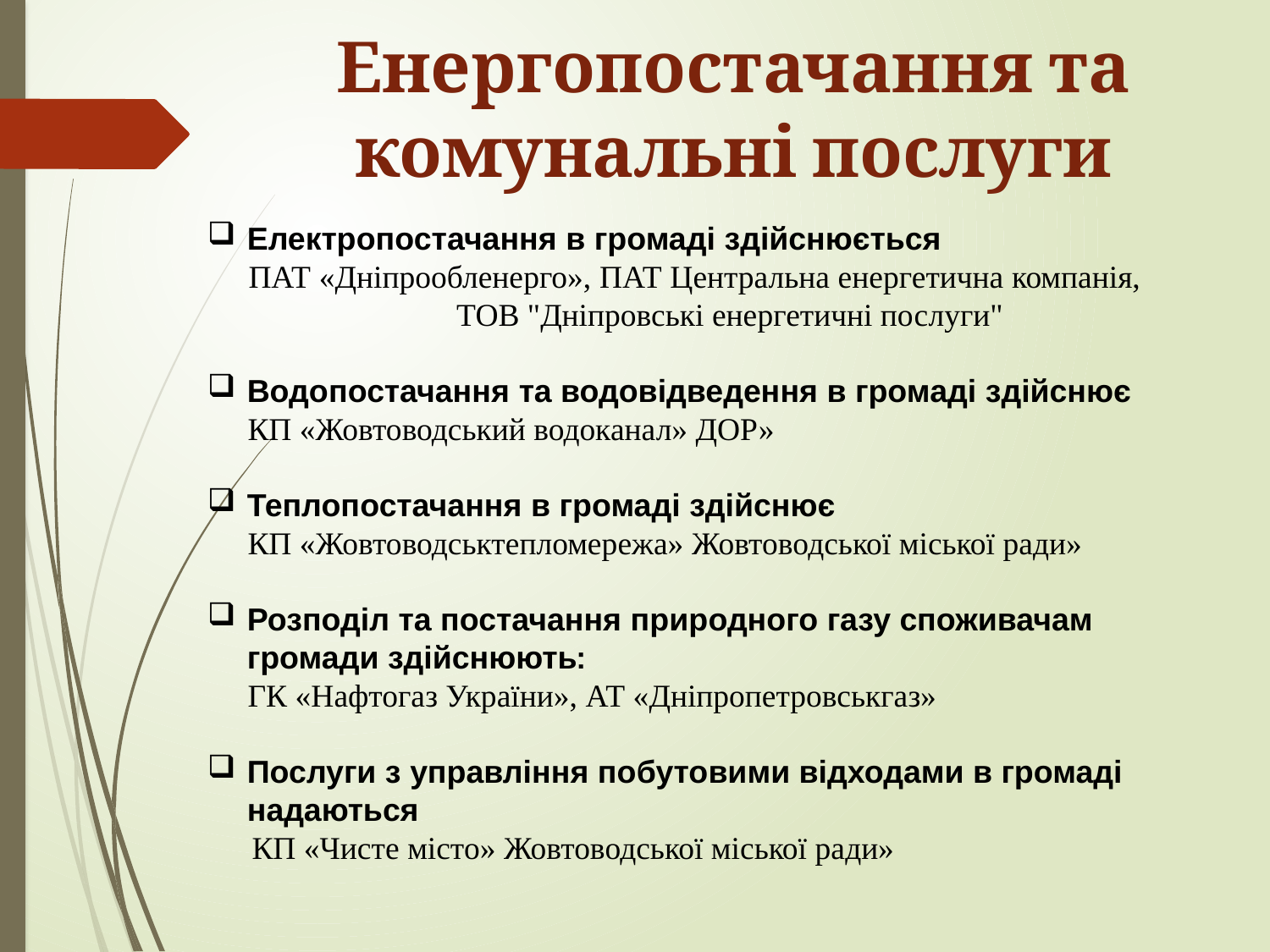

Енергопостачання та комунальні послуги

Електропостачання в громаді здійснюється
     ПАТ «Дніпрообленерго», ПАТ Центральна енергетична компанія,                                     ТОВ "Дніпровські енергетичні послуги"

Водопостачання та водовідведення в громаді здійснює
     КП «Жовтоводський водоканал» ДОР»

Теплопостачання в громаді здійснює
     КП «Жовтоводськтепломережа» Жовтоводської міської ради»

Розподіл та постачання природного газу споживачам громади здійснюють:
     ГК «Нафтогаз України», АТ «Дніпропетровськгаз»

Послуги з управління побутовими відходами в громаді надаються
     КП «Чисте місто» Жовтоводської міської ради»